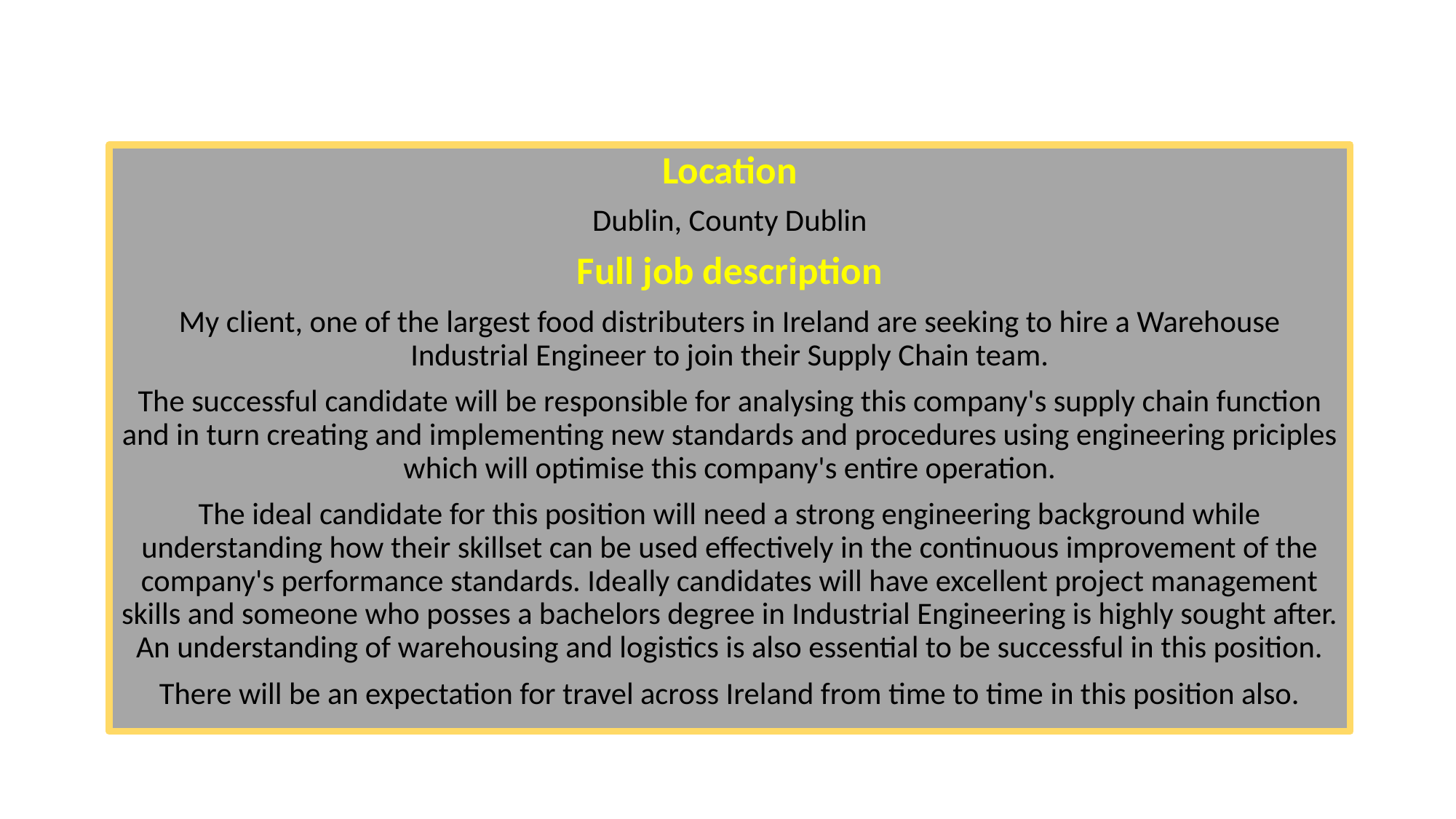

#
Location
Dublin, County Dublin
Full job description
My client, one of the largest food distributers in Ireland are seeking to hire a Warehouse Industrial Engineer to join their Supply Chain team.
The successful candidate will be responsible for analysing this company's supply chain function and in turn creating and implementing new standards and procedures using engineering priciples which will optimise this company's entire operation.
The ideal candidate for this position will need a strong engineering background while understanding how their skillset can be used effectively in the continuous improvement of the company's performance standards. Ideally candidates will have excellent project management skills and someone who posses a bachelors degree in Industrial Engineering is highly sought after. An understanding of warehousing and logistics is also essential to be successful in this position.
There will be an expectation for travel across Ireland from time to time in this position also.